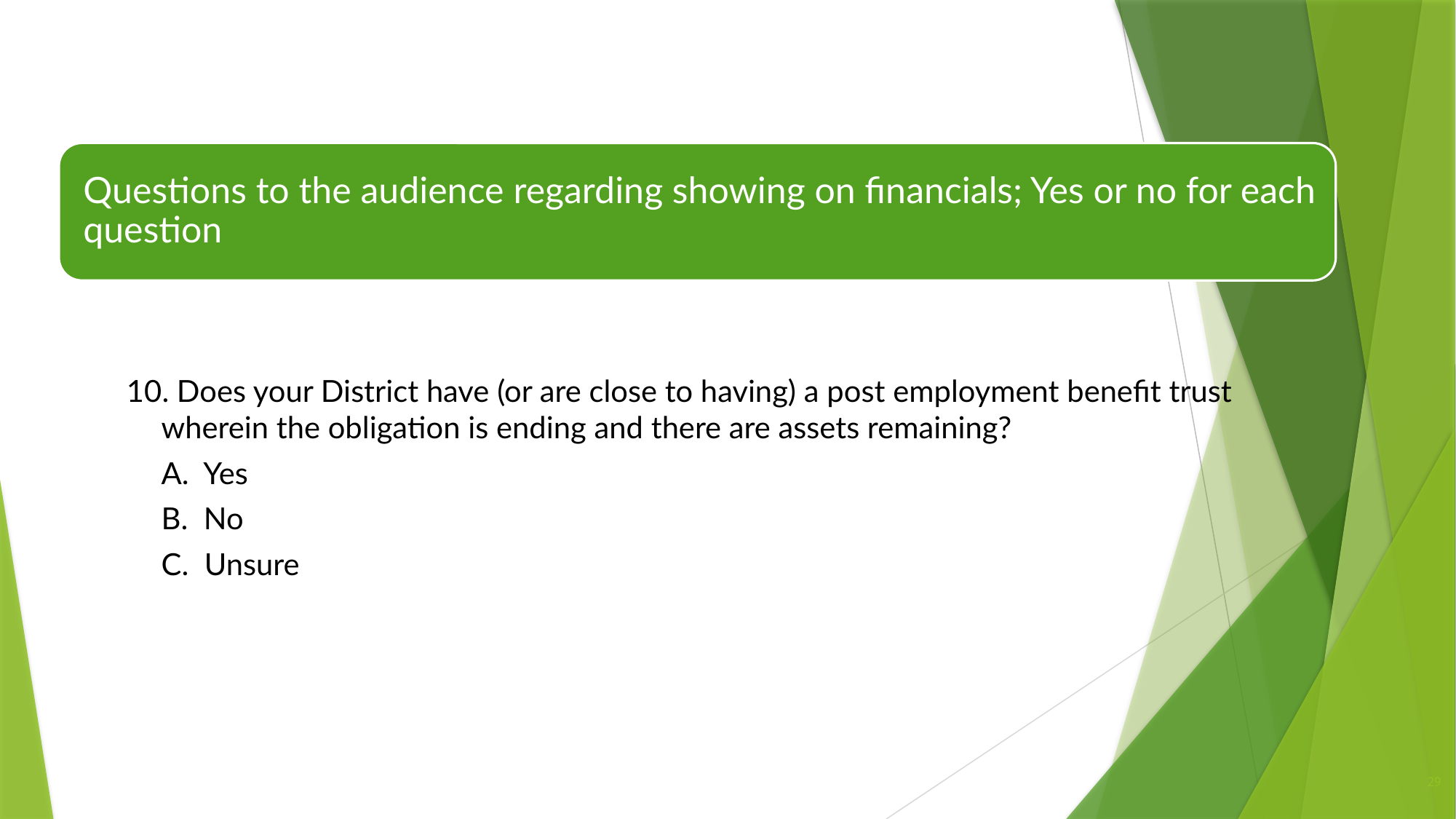

Questions to the audience regarding showing on financials; Yes or no for each question

10. Does your District have (or are close to having) a post employment benefit trust wherein the obligation is ending and there are assets remaining?
A.  Yes
B.  No
C.  Unsure
29